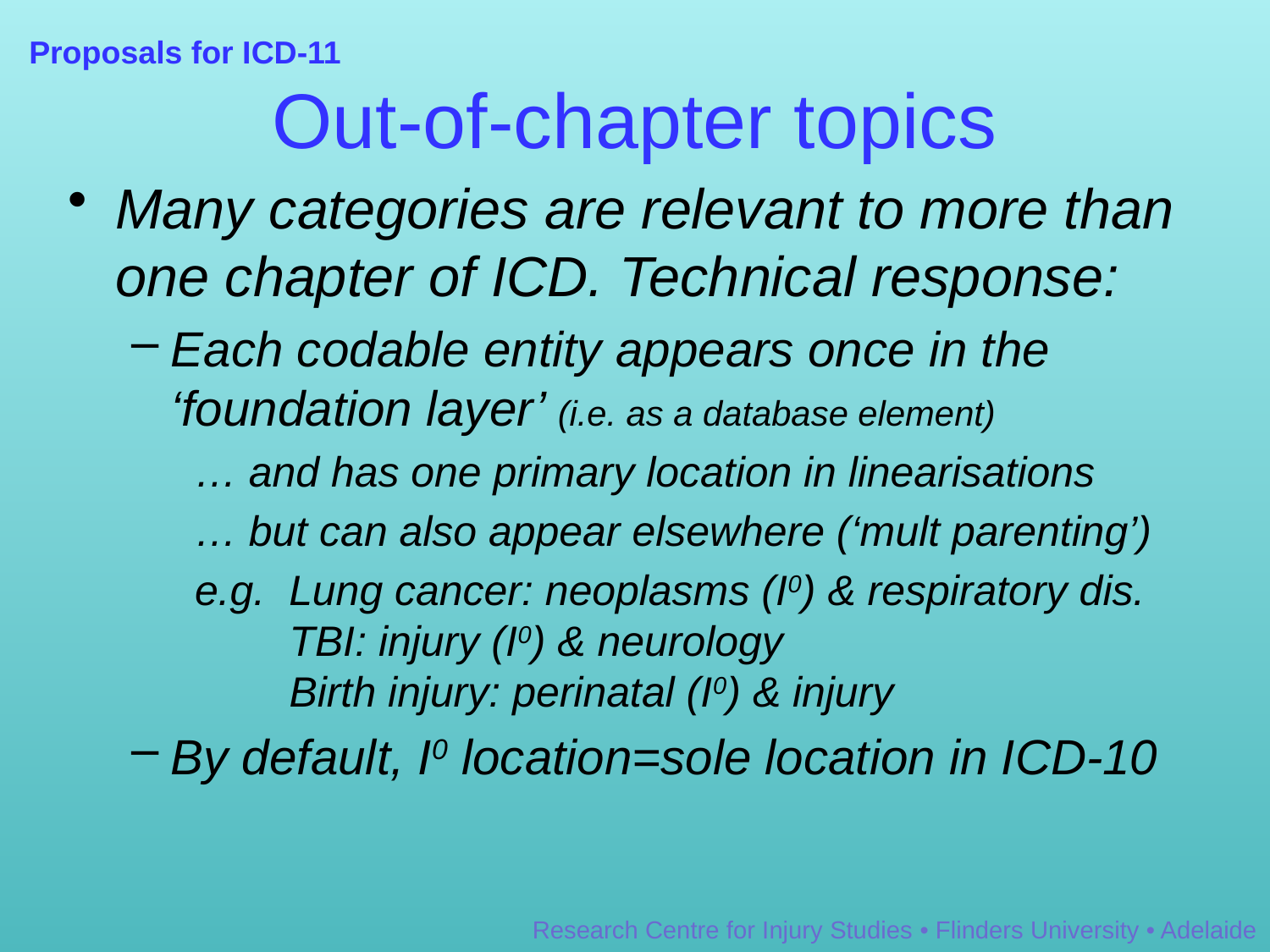

Proposals for ICD-11
# Out-of-chapter topics
Many categories are relevant to more than one chapter of ICD. Technical response:
Each codable entity appears once in the ‘foundation layer’ (i.e. as a database element)
… and has one primary location in linearisations
… but can also appear elsewhere (‘mult parenting’)
e.g.  Lung cancer: neoplasms (I0) & respiratory dis.
        TBI: injury (I0) & neurology
        Birth injury: perinatal (I0) & injury
By default, I0 location=sole location in ICD-10
Research Centre for Injury Studies • Flinders University • Adelaide